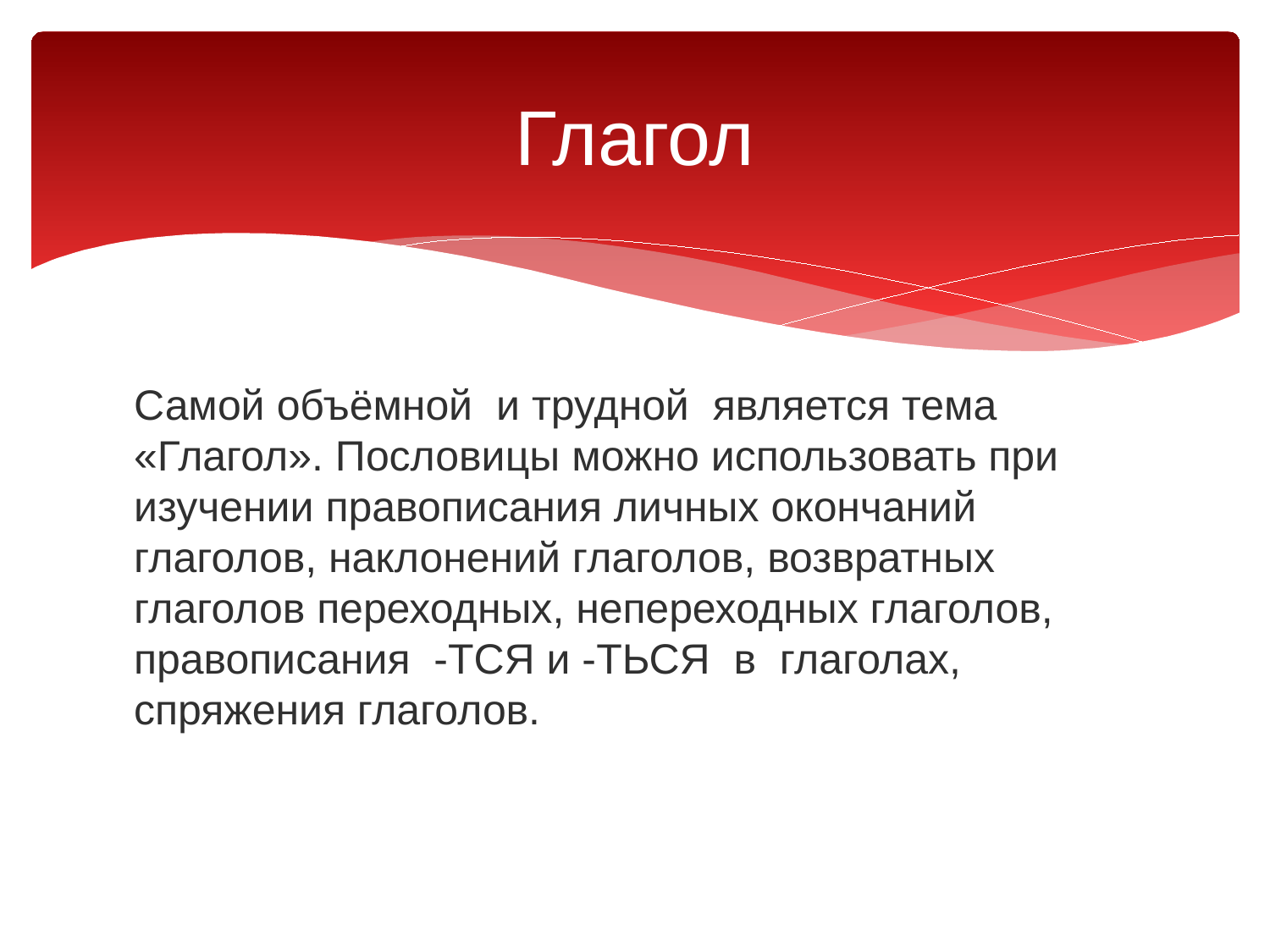

# Глагол
Самой объёмной  и трудной  является тема «Глагол». Пословицы можно использовать при изучении правописания личных окончаний глаголов, наклонений глаголов, возвратных глаголов переходных, непереходных глаголов, правописания  -ТСЯ и -ТЬСЯ  в  глаголах, спряжения глаголов.